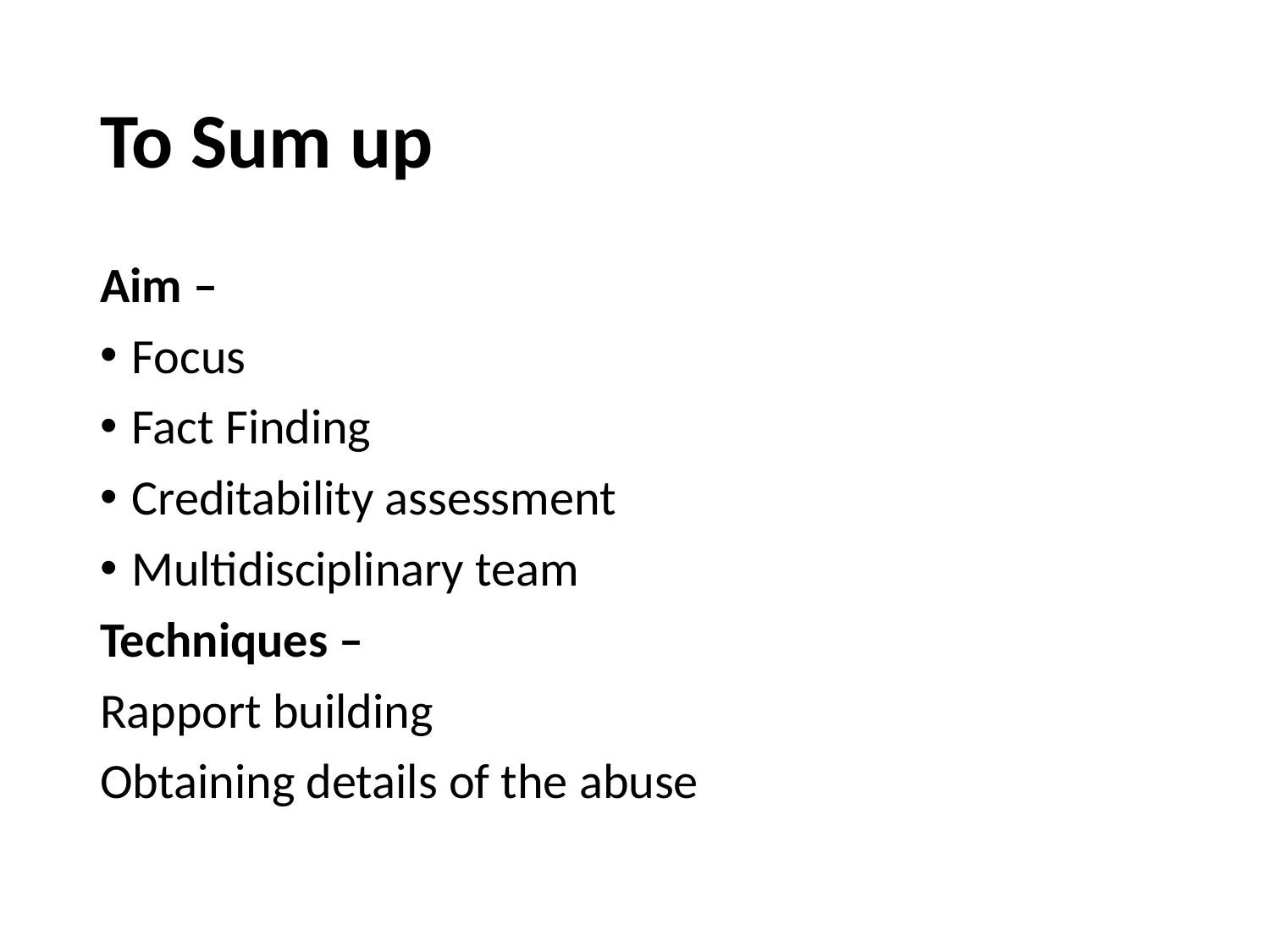

# To Sum up
Aim –
Focus
Fact Finding
Creditability assessment
Multidisciplinary team
Techniques –
Rapport building
Obtaining details of the abuse